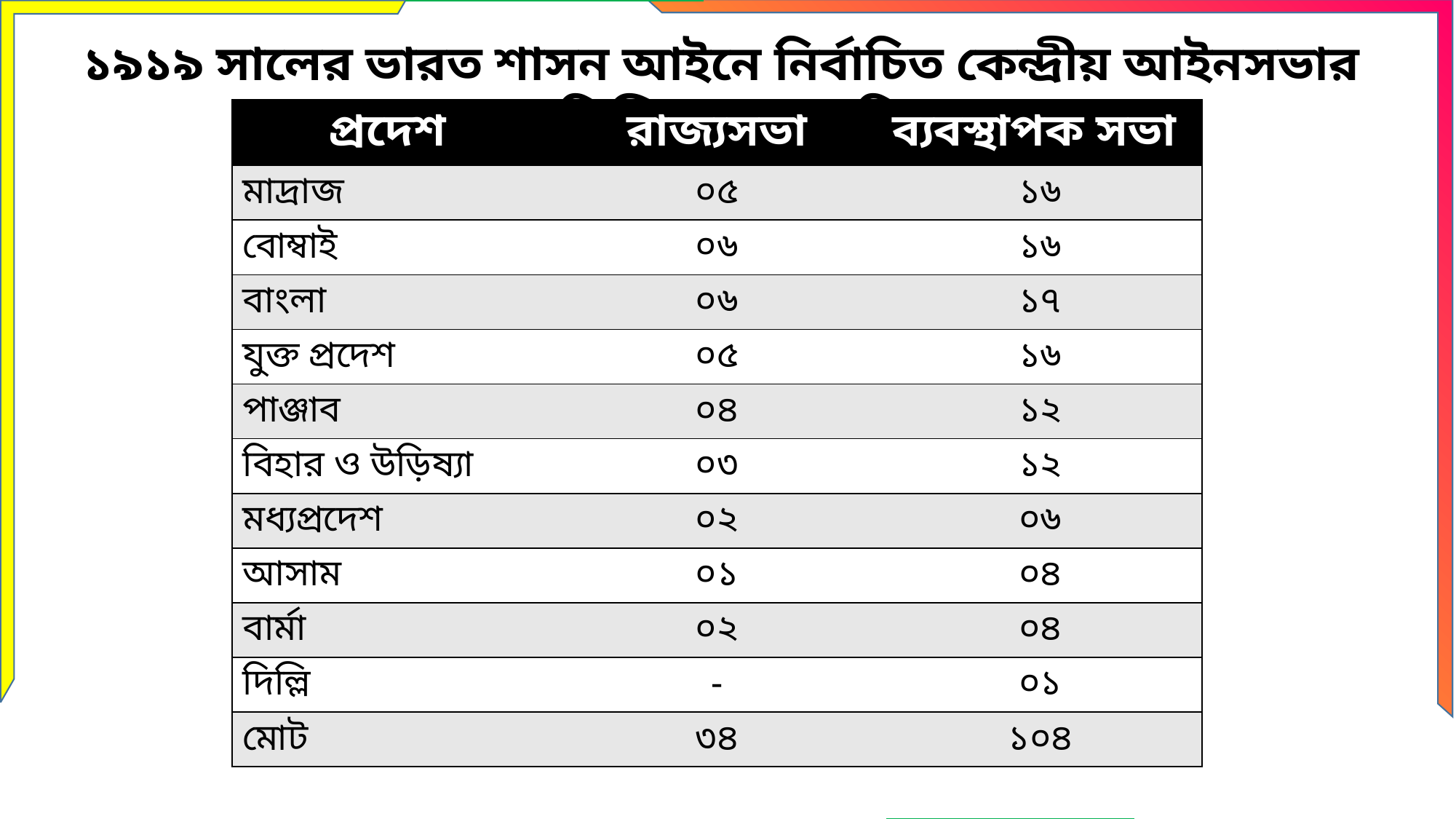

১৯১৯ সালের ভারত শাসন আইনে নির্বাচিত কেন্দ্রীয় আইনসভার প্রদেশভিত্তিক আসন বিন্যাস

| প্রদেশ | রাজ্যসভা | ব্যবস্থাপক সভা |
| --- | --- | --- |
| মাদ্রাজ | ০৫ | ১৬ |
| বোম্বাই | ০৬ | ১৬ |
| বাংলা | ০৬ | ১৭ |
| যুক্ত প্রদেশ | ০৫ | ১৬ |
| পাঞ্জাব | ০৪ | ১২ |
| বিহার ও উড়িষ্যা | ০৩ | ১২ |
| মধ্যপ্রদেশ | ০২ | ০৬ |
| আসাম | ০১ | ০৪ |
| বার্মা | ০২ | ০৪ |
| দিল্লি | - | ০১ |
| মোট | ৩৪ | ১০৪ |